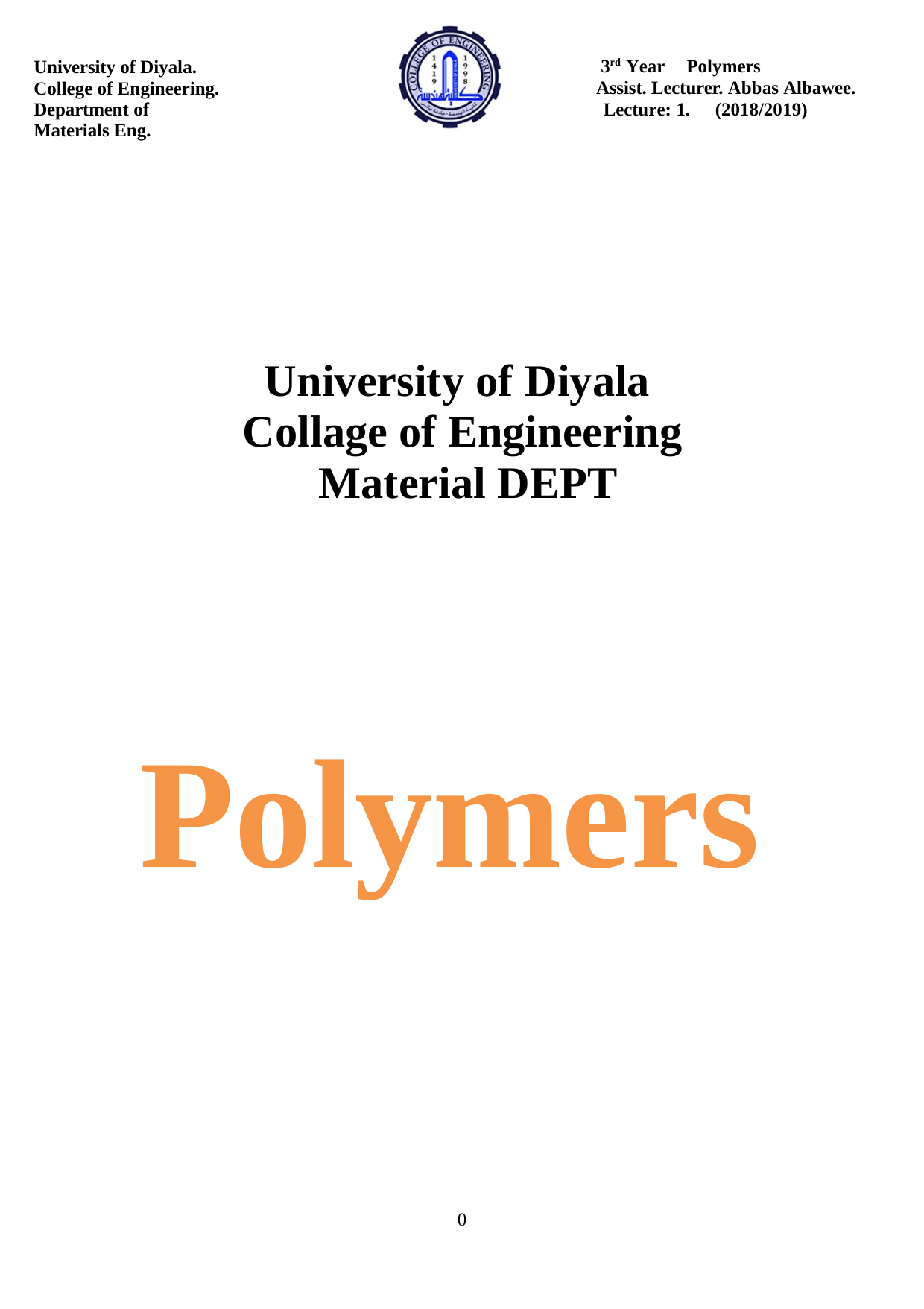

University of Diyala.  College of Engineering.
Department of Materials Eng.
3rd Year	Polymers
Assist. Lecturer. Abbas Albawee.
Lecture: 1.	(2018/2019)
University of Diyala  Collage of Engineering  Material DEPT
Polymers
0